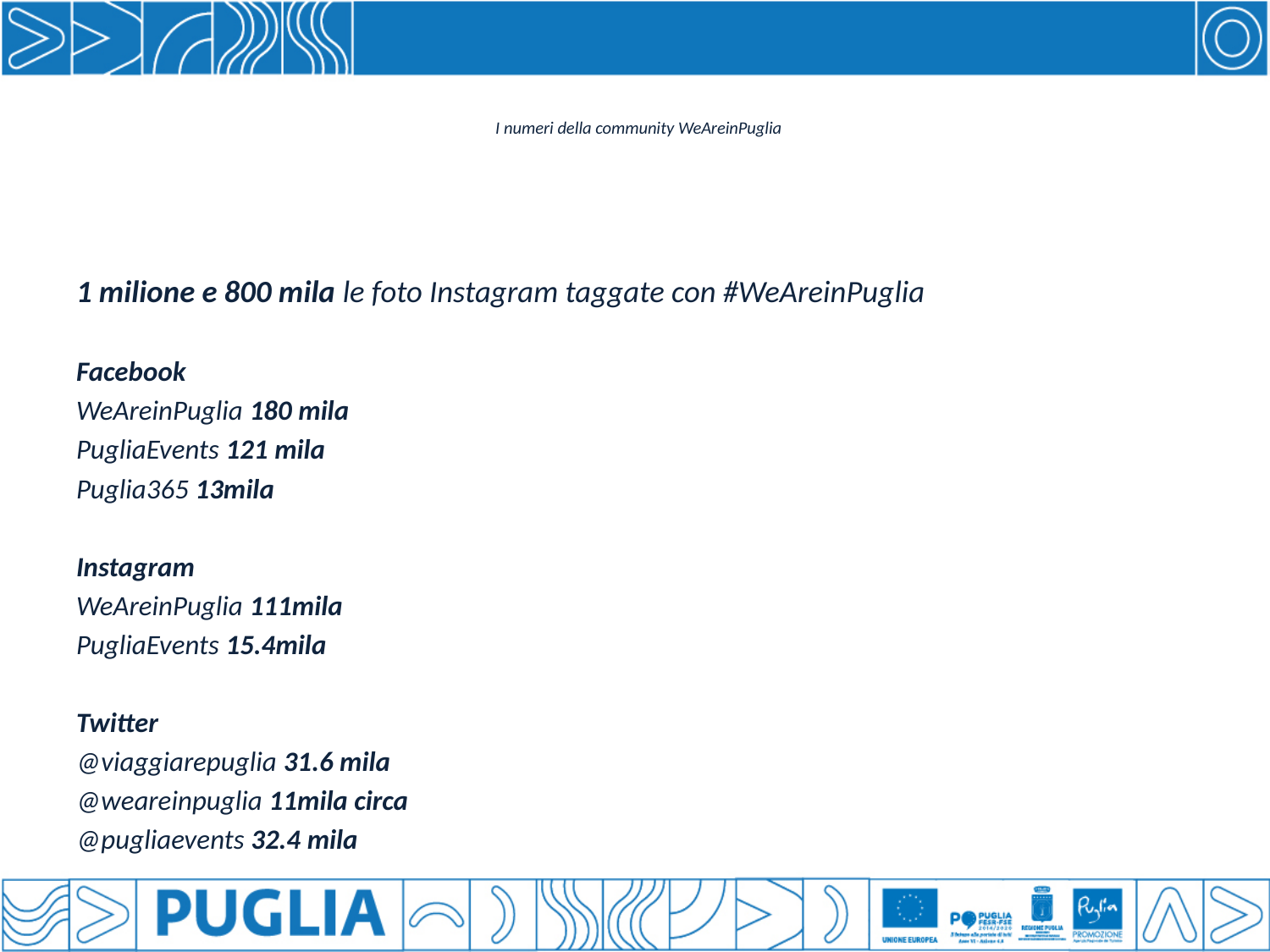

# I numeri della community WeAreinPuglia

1 milione e 800 mila le foto Instagram taggate con #WeAreinPuglia

Facebook
WeAreinPuglia 180 mila
PugliaEvents 121 mila
Puglia365 13mila

Instagram
WeAreinPuglia 111mila
PugliaEvents 15.4mila

Twitter
@viaggiarepuglia 31.6 mila
@weareinpuglia 11mila circa
@pugliaevents 32.4 mila